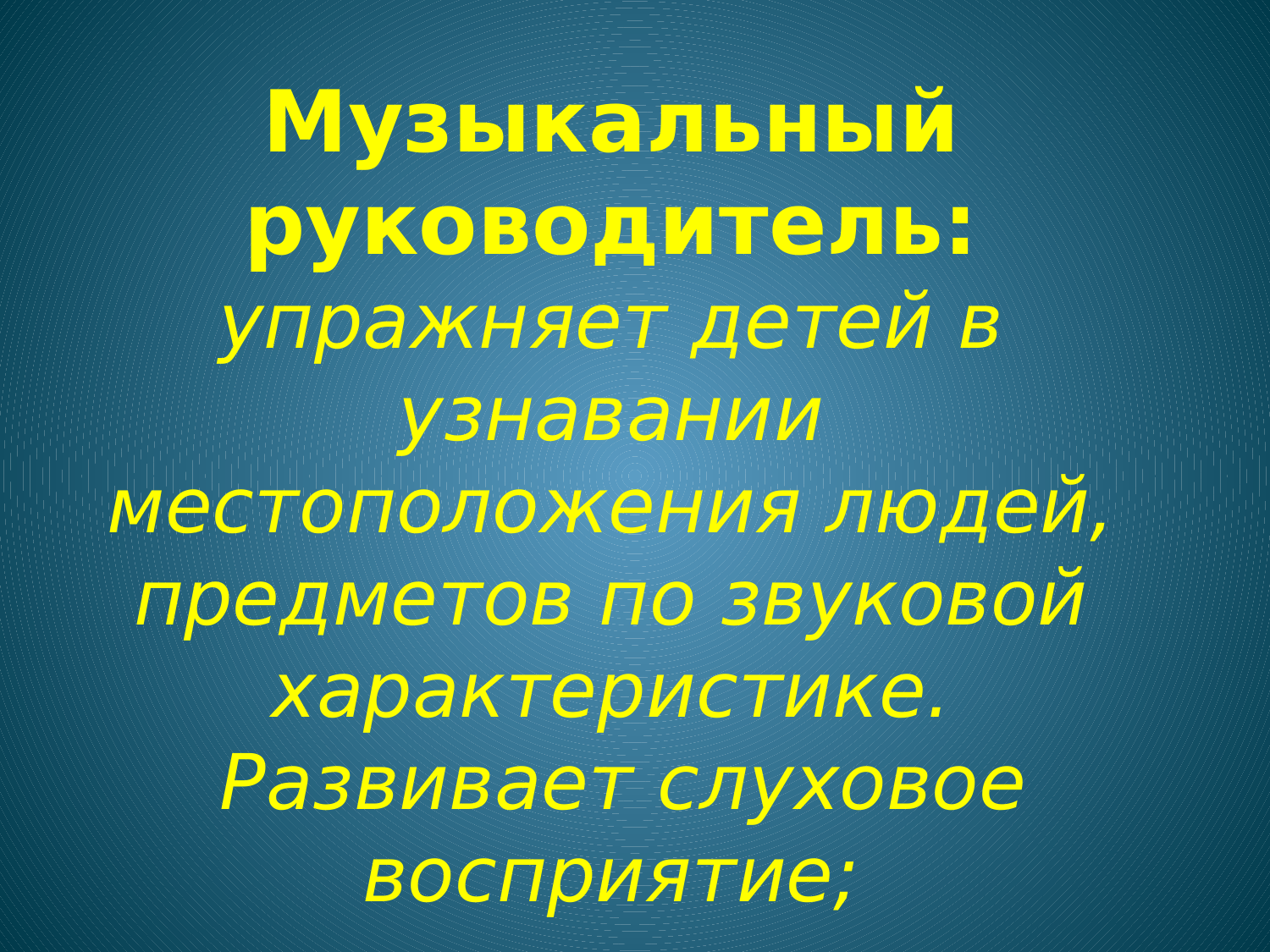

# Музыкальный руководитель: упражняет детей в узнавании местоположения людей, предметов по звуковой характеристике. Развивает слуховое восприятие;